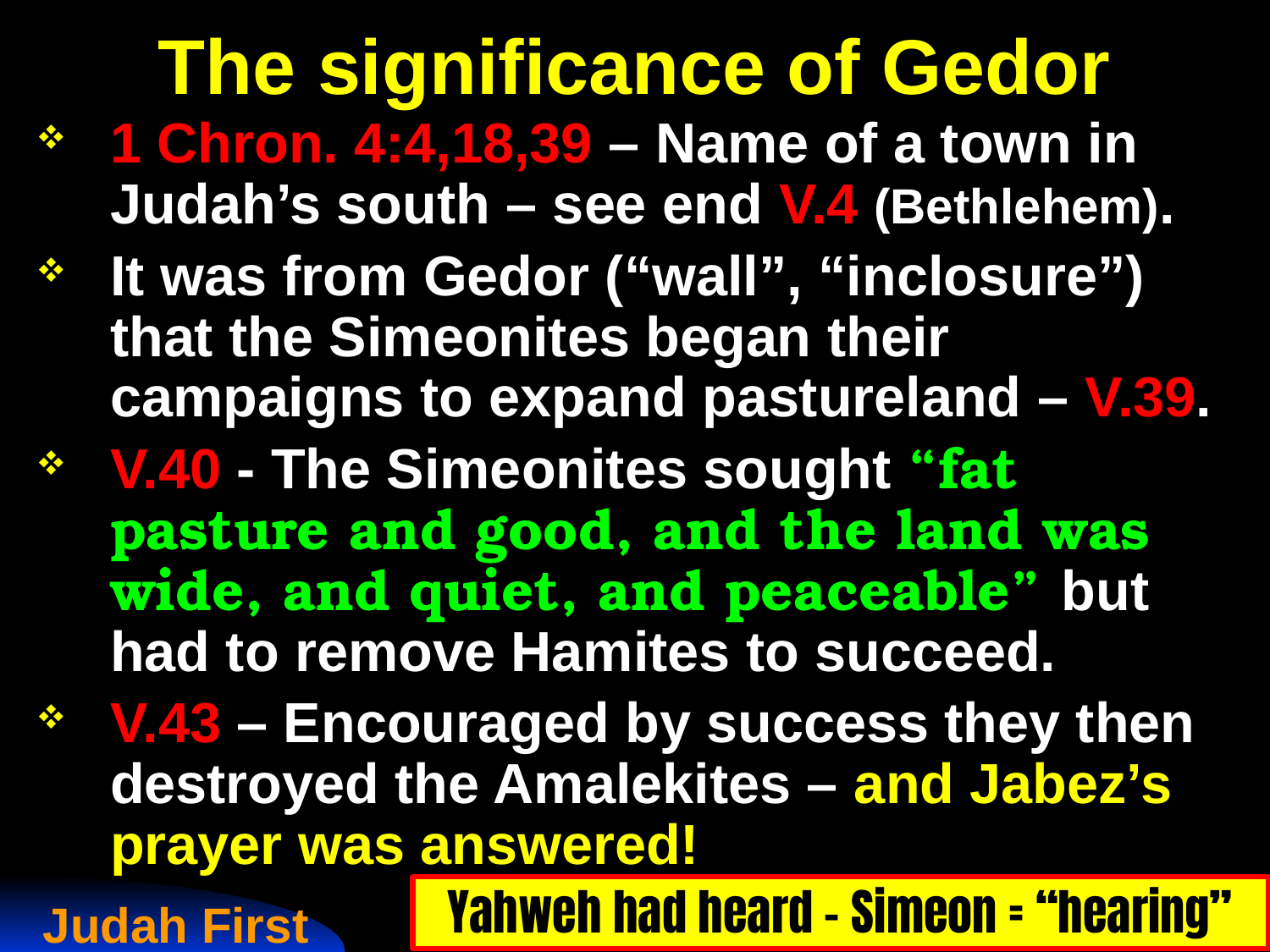

# The significance of Gedor
1 Chron. 4:4,18,39 – Name of a town in Judah’s south – see end V.4 (Bethlehem).
It was from Gedor (“wall”, “inclosure”) that the Simeonites began their campaigns to expand pastureland – V.39.
V.40 - The Simeonites sought “fat pasture and good, and the land was wide, and quiet, and peaceable” but had to remove Hamites to succeed.
V.43 – Encouraged by success they then destroyed the Amalekites – and Jabez’s prayer was answered!
Yahweh had heard – Simeon = “hearing”
Judah First